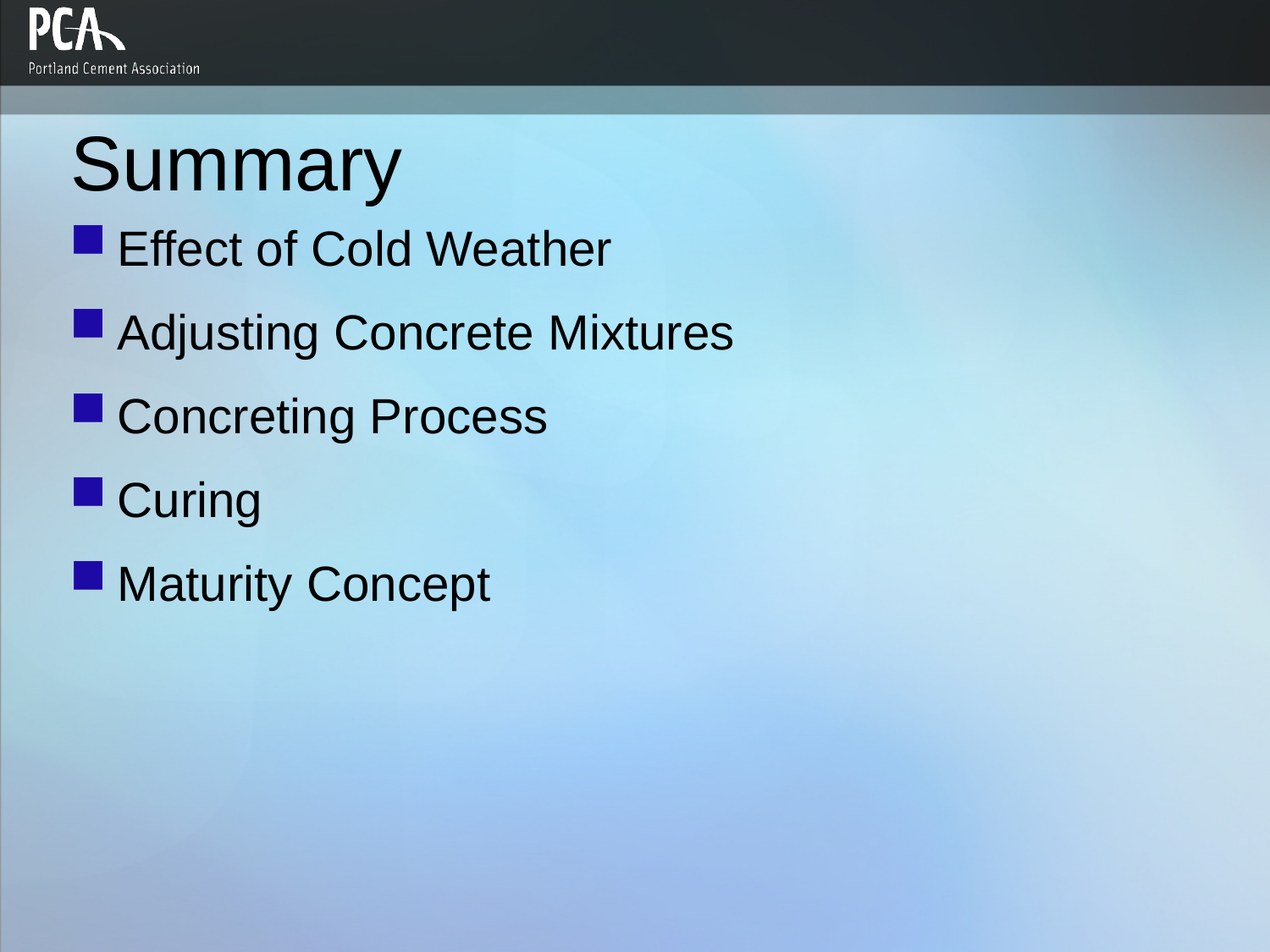

# Summary
Effect of Cold Weather
Adjusting Concrete Mixtures
Concreting Process
Curing
Maturity Concept